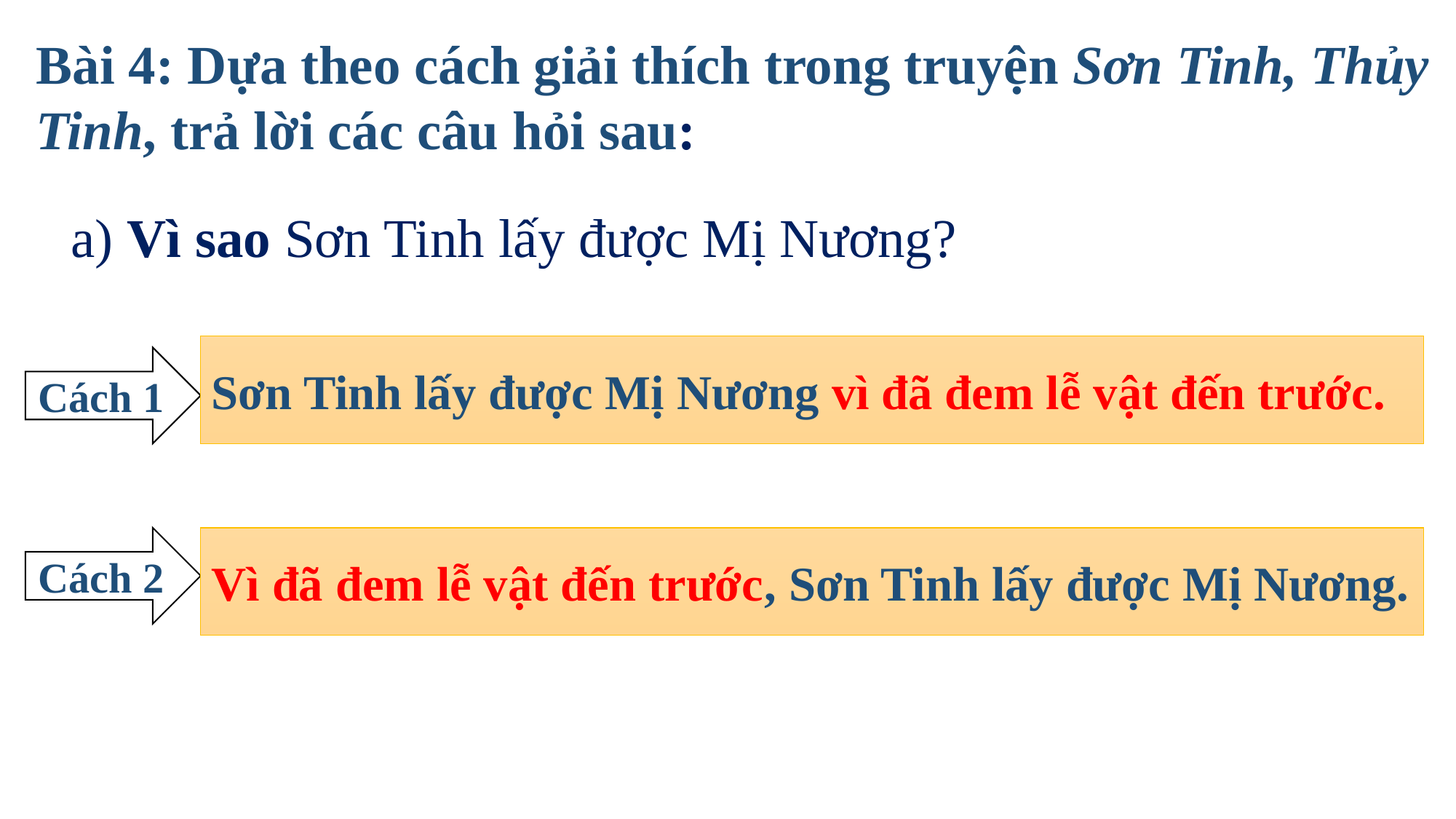

Bài 4: Dựa theo cách giải thích trong truyện Sơn Tinh, Thủy Tinh, trả lời các câu hỏi sau:
a) Vì sao Sơn Tinh lấy được Mị Nương?
Sơn Tinh lấy được Mị Nương vì đã đem lễ vật đến trước.
Cách 1
Cách 2
Vì đã đem lễ vật đến trước, Sơn Tinh lấy được Mị Nương.